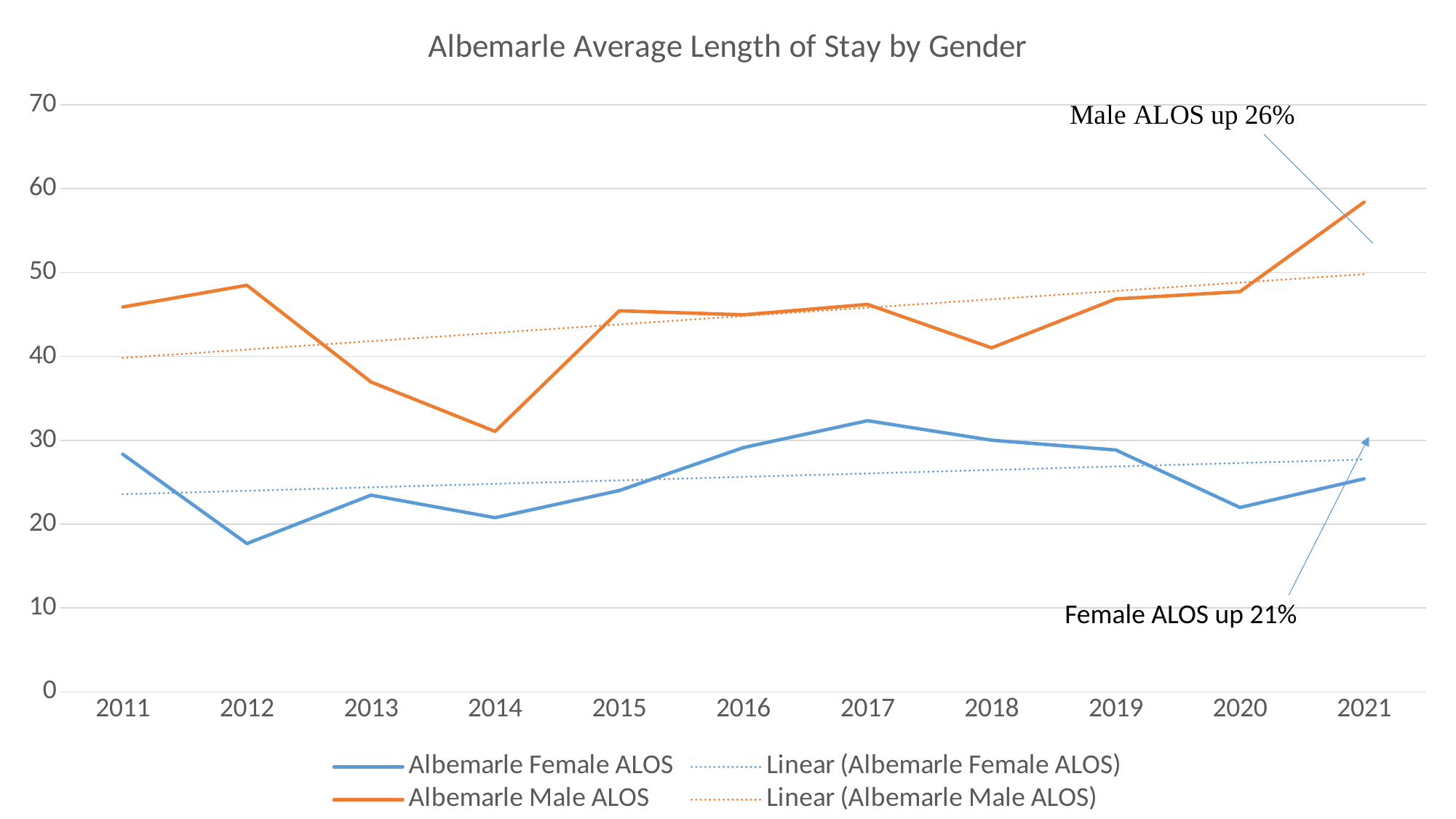

### Chart: Albemarle Average Length of Stay by Gender

| Category | Albemarle Female ALOS | Albemarle Male ALOS |
|---|---|---|
| 2011 | 28.34 | 45.9 |
| 2012 | 17.69 | 48.49 |
| 2013 | 23.46 | 36.96 |
| 2014 | 20.77 | 31.06 |
| 2015 | 24.01 | 45.45 |
| 2016 | 29.13 | 44.97 |
| 2017 | 32.34 | 46.21 |
| 2018 | 30.01 | 41.03 |
| 2019 | 28.85 | 46.86 |
| 2020 | 21.99 | 47.73 |
| 2021 | 25.41 | 58.4 |
Female ALOS up 21%